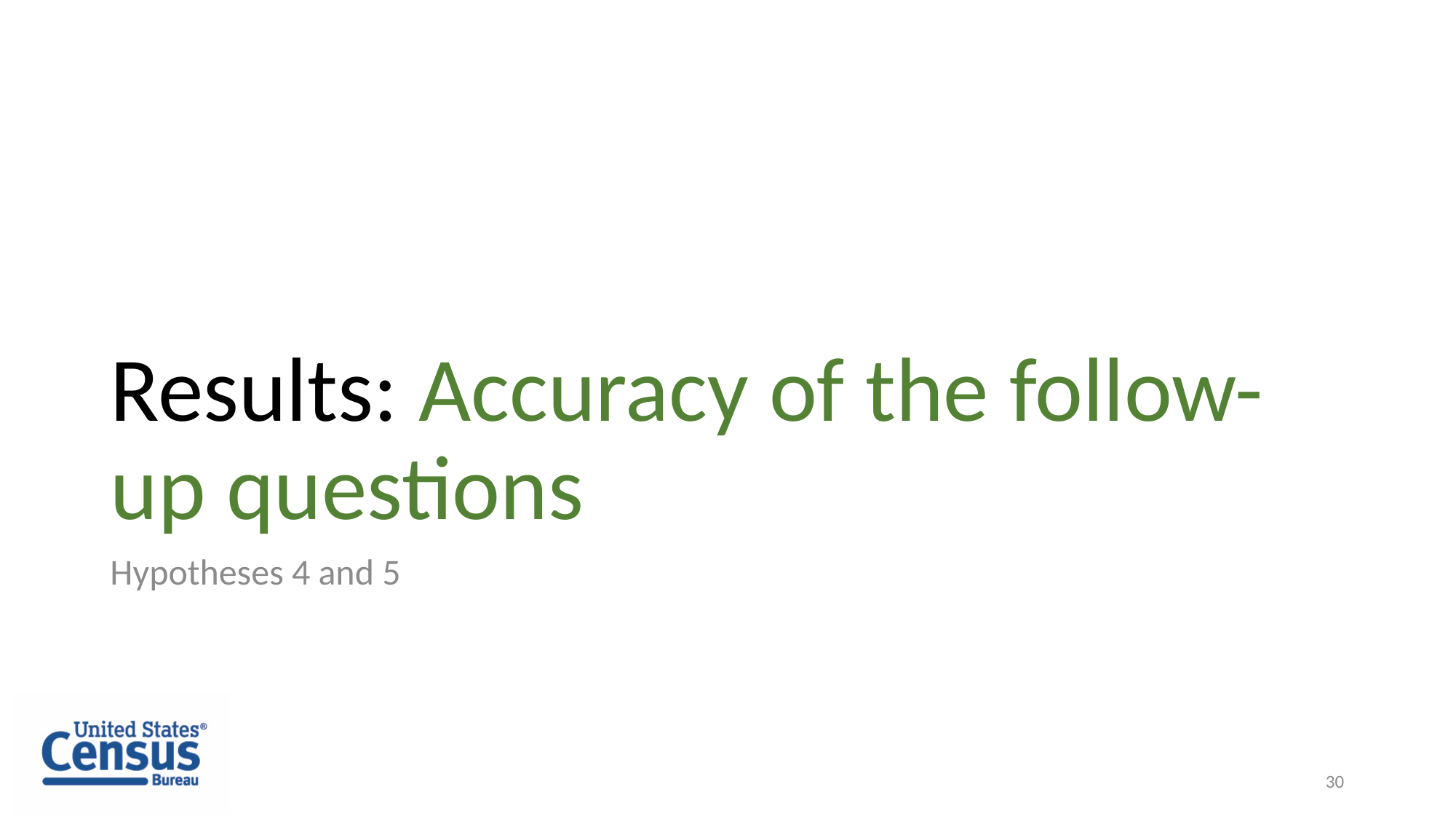

# Results: Accuracy of the follow-up questions
Hypotheses 4 and 5
30